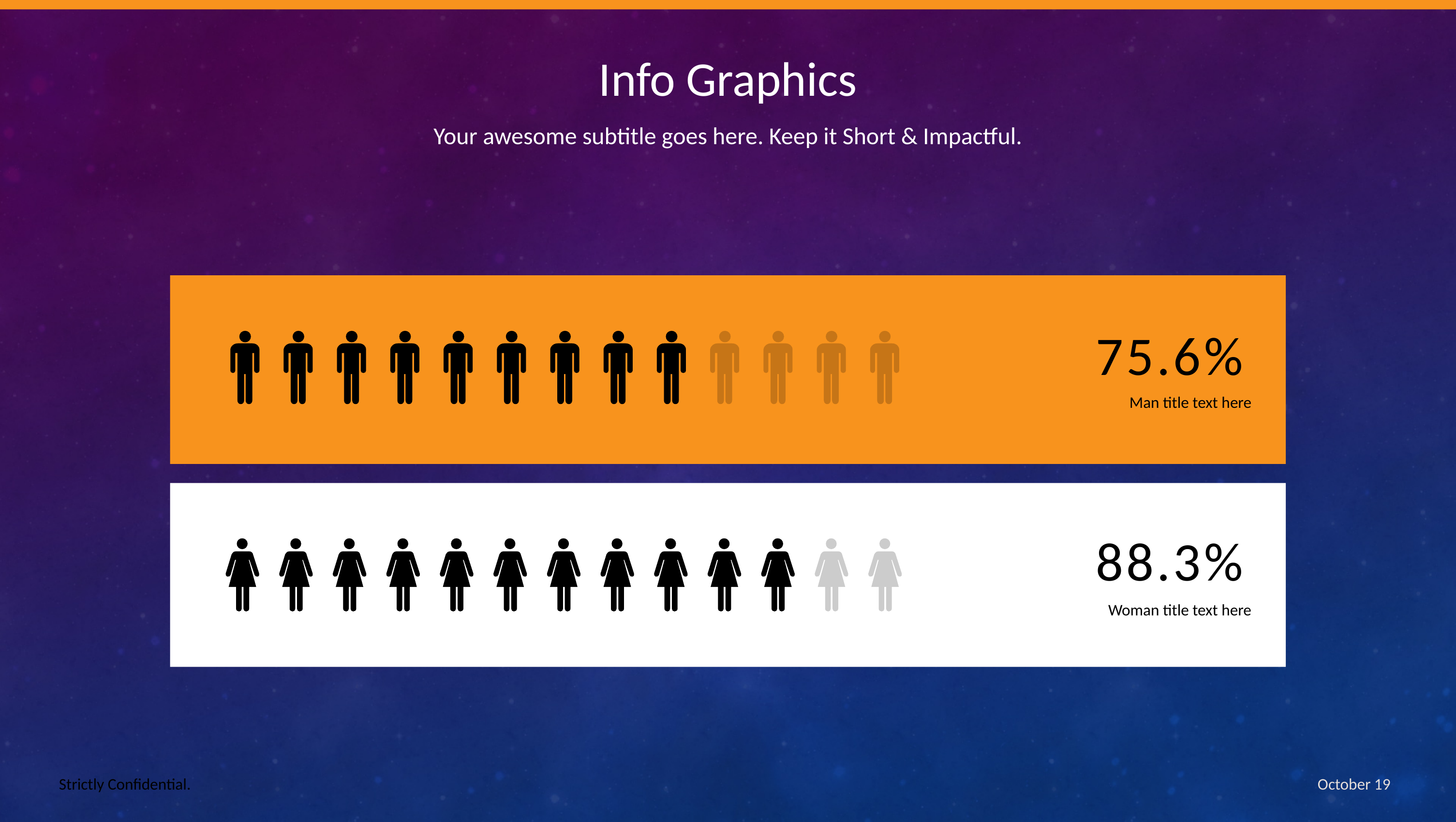

Info Graphics
Your awesome subtitle goes here. Keep it Short & Impactful.

75.6%

Man title text here

88.3%

Woman title text here
Strictly Confidential.
October 19